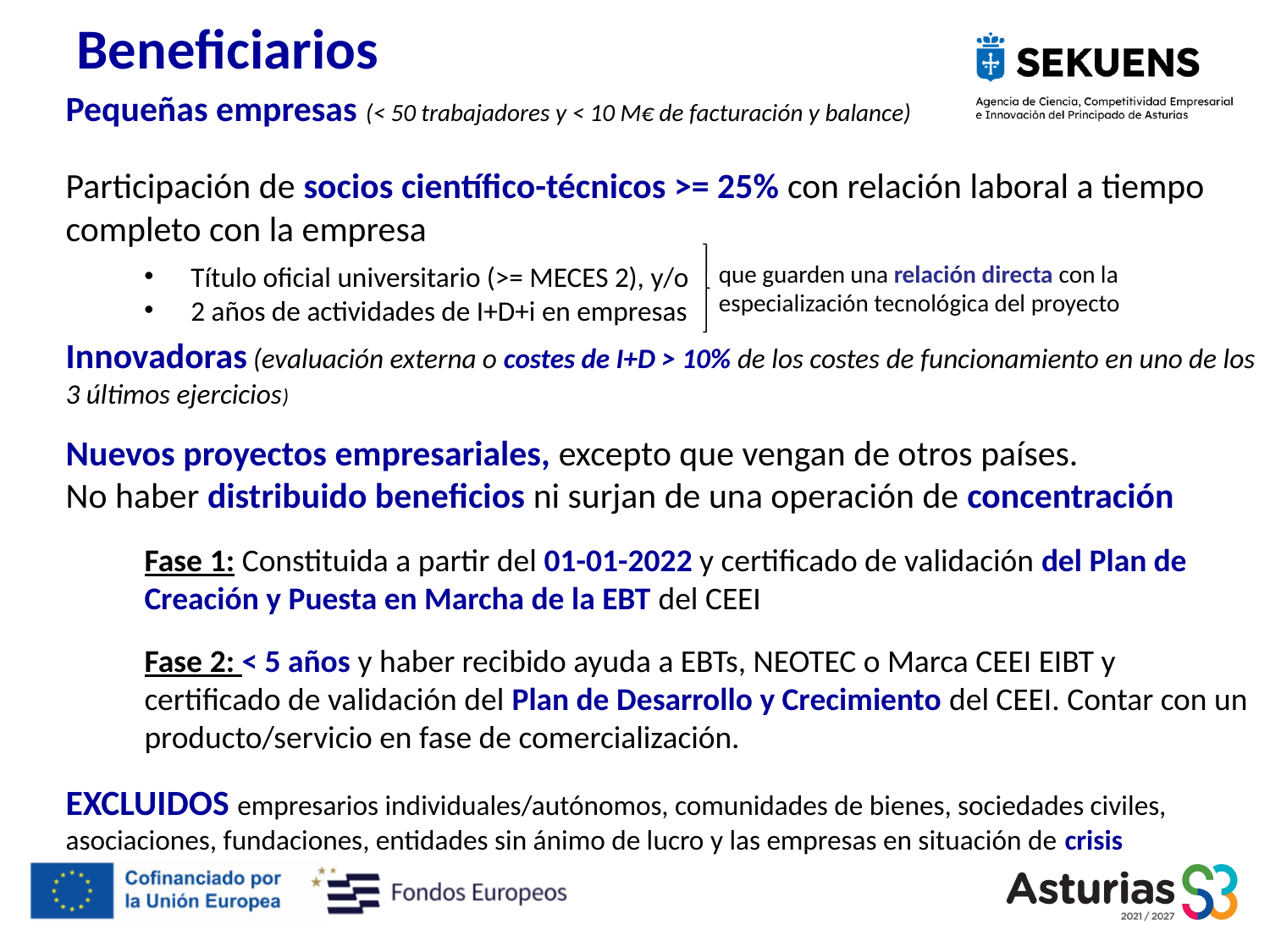

Beneficiarios
Pequeñas empresas (< 50 trabajadores y < 10 M€ de facturación y balance)
Participación de socios científico-técnicos >= 25% con relación laboral a tiempo completo con la empresa
Título oficial universitario (>= MECES 2), y/o
2 años de actividades de I+D+i en empresas
Innovadoras (evaluación externa o costes de I+D > 10% de los costes de funcionamiento en uno de los 3 últimos ejercicios)
Nuevos proyectos empresariales, excepto que vengan de otros países.
No haber distribuido beneficios ni surjan de una operación de concentración
Fase 1: Constituida a partir del 01-01-2022 y certificado de validación del Plan de Creación y Puesta en Marcha de la EBT del CEEI
Fase 2: < 5 años y haber recibido ayuda a EBTs, NEOTEC o Marca CEEI EIBT y certificado de validación del Plan de Desarrollo y Crecimiento del CEEI. Contar con un producto/servicio en fase de comercialización.
EXCLUIDOS empresarios individuales/autónomos, comunidades de bienes, sociedades civiles, asociaciones, fundaciones, entidades sin ánimo de lucro y las empresas en situación de crisis

que guarden una relación directa con la especialización tecnológica del proyecto